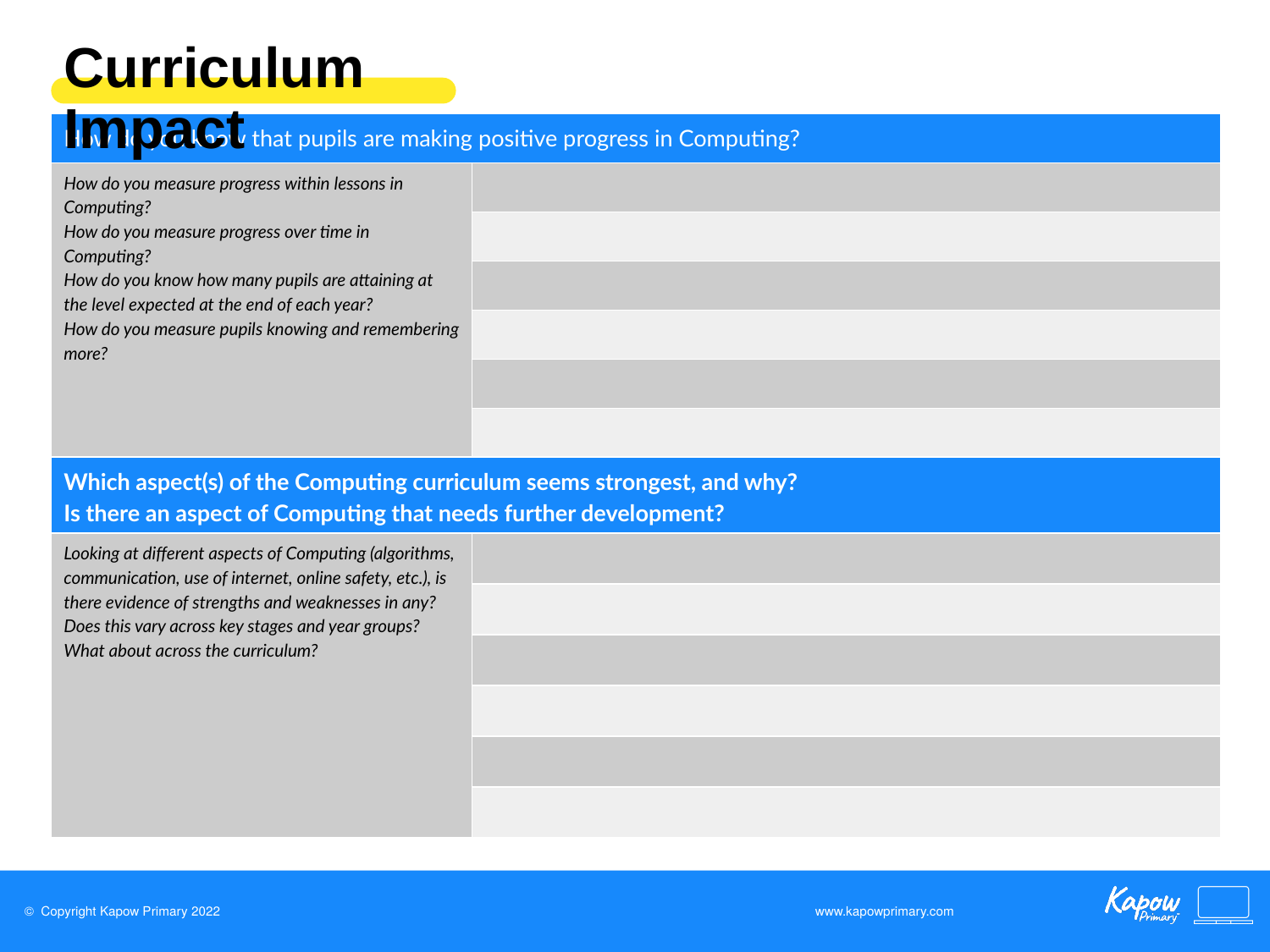

Curriculum Impact

| How do you know that pupils are making positive progress in Computing? |  |
| --- | --- |
| How do you measure progress within lessons in Computing? How do you measure progress over time in Computing? How do you know how many pupils are attaining at the level expected at the end of each year? How do you measure pupils knowing and remembering more? |  |
|  |  |
|  |  |
|  |  |
|  |  |
|  |  |
| Which aspect(s) of the Computing curriculum seems strongest, and why? Is there an aspect of Computing that needs further development? |  |
| Looking at different aspects of Computing (algorithms, communication, use of internet, online safety, etc.), is there evidence of strengths and weaknesses in any? Does this vary across key stages and year groups? What about across the curriculum? |  |
|  |  |
|  |  |
|  |  |
|  |  |
|  |  |